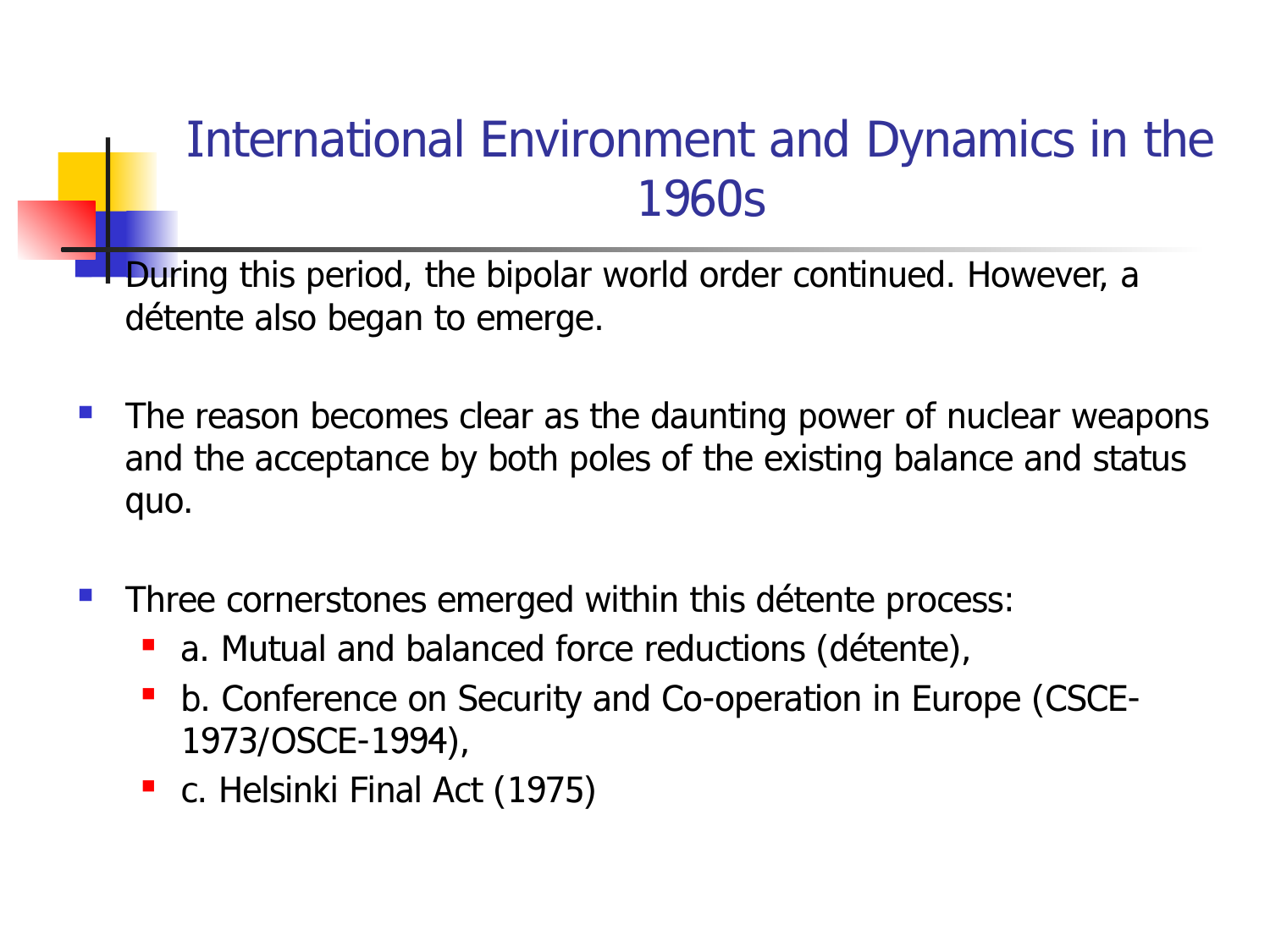

# International Environment and Dynamics in the 1960s
During this period, the bipolar world order continued. However, a détente also began to emerge.

The reason becomes clear as the daunting power of nuclear weapons and the acceptance by both poles of the existing balance and status quo.

Three cornerstones emerged within this détente process:
a. Mutual and balanced force reductions (détente),
b. Conference on Security and Co-operation in Europe (CSCE-1973/OSCE-1994),
c. Helsinki Final Act (1975)